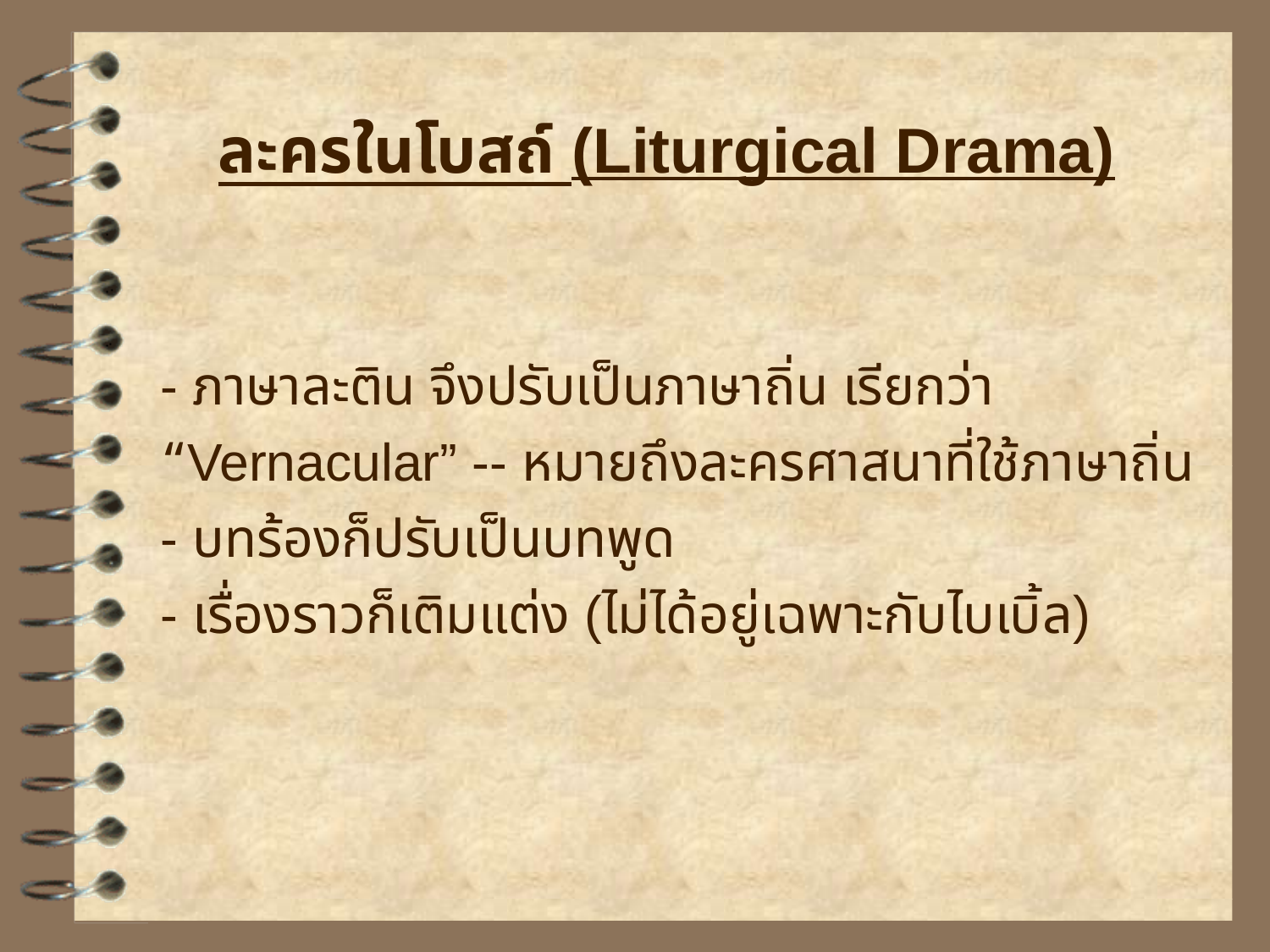

ละครในโบสถ์ (Liturgical Drama)
- ภาษาละติน จึงปรับเป็นภาษาถิ่น เรียกว่า “Vernacular” -- หมายถึงละครศาสนาที่ใช้ภาษาถิ่น
- บทร้องก็ปรับเป็นบทพูด
- เรื่องราวก็เติมแต่ง (ไม่ได้อยู่เฉพาะกับไบเบิ้ล)